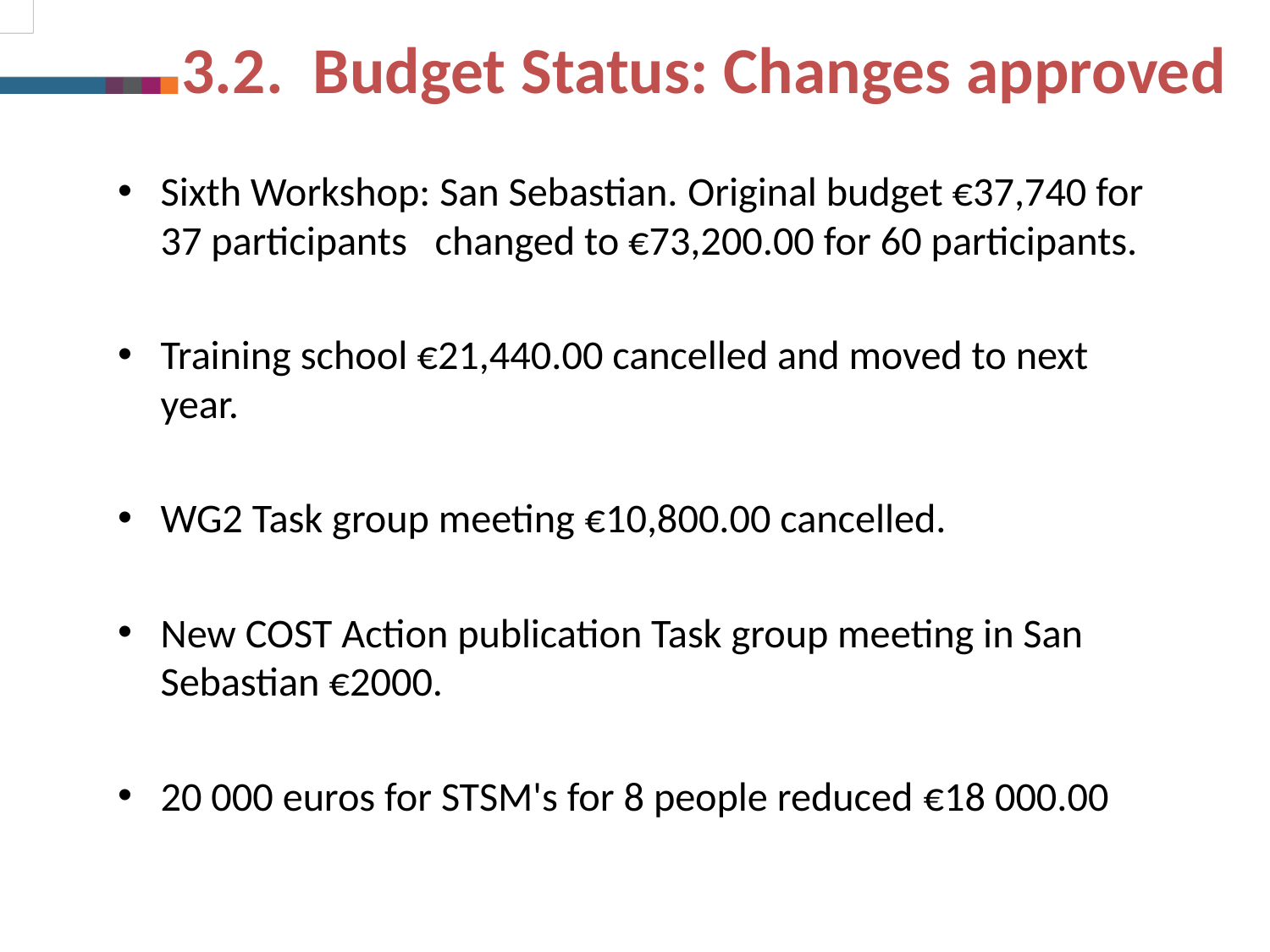

3.2.  Budget Status: Changes approved

Sixth Workshop: San Sebastian. Original budget €37,740 for 37 participants   changed to €73,200.00 for 60 participants.

Training school €21,440.00 cancelled and moved to next year.

WG2 Task group meeting €10,800.00 cancelled.

New COST Action publication Task group meeting in San Sebastian €2000.

20 000 euros for STSM's for 8 people reduced €18 000.00